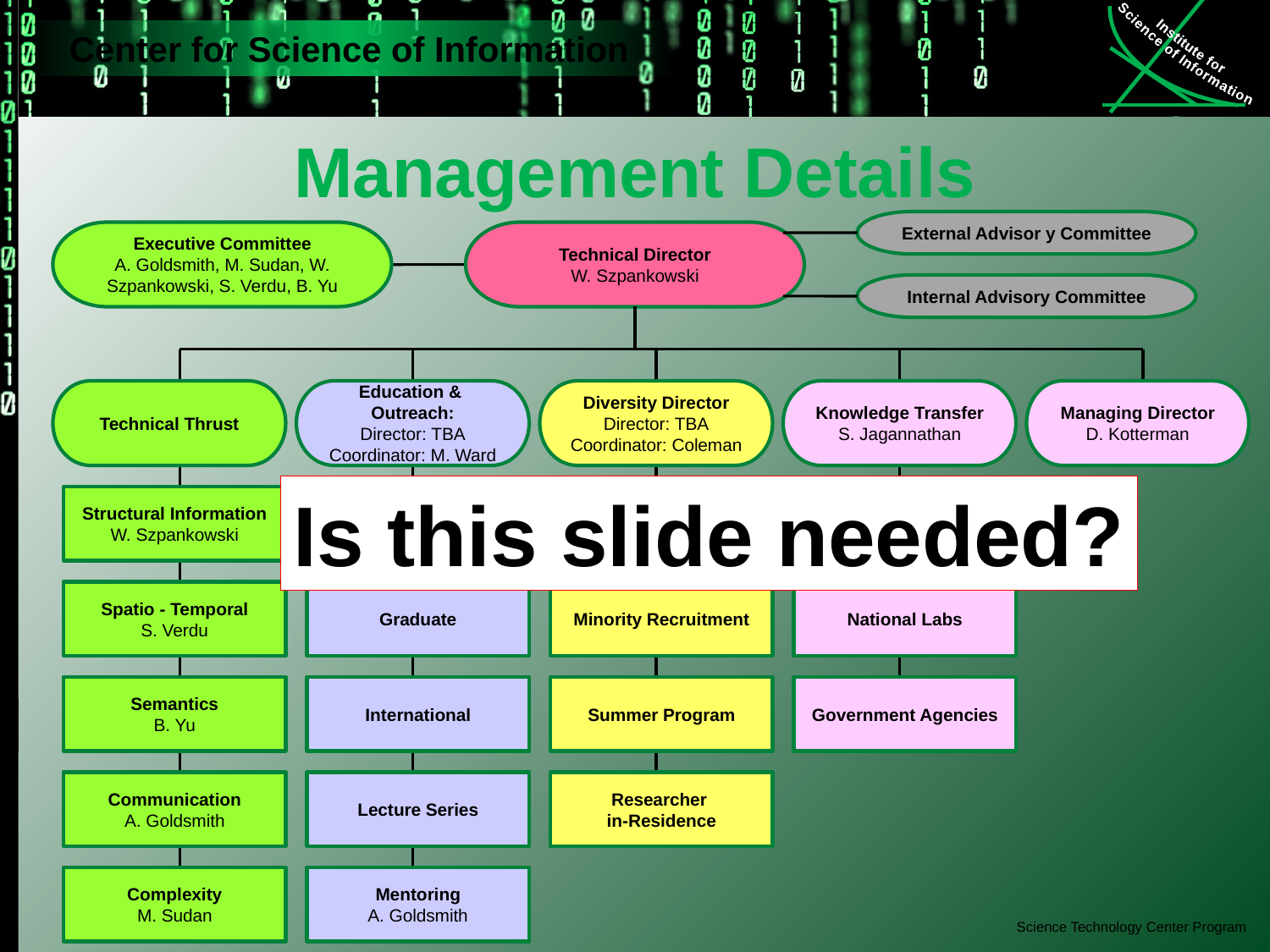

# Management Details

External Advisor y Committee

Executive Committee
A. Goldsmith, M. Sudan, W. Szpankowski, S. Verdu, B. Yu
Technical Director
W. Szpankowski

Internal Advisory Committee

Technical Thrust
Education &  Outreach:
Director: TBA
Coordinator: M. Ward
Diversity Director
Director: TBA
Coordinator: Coleman
Knowledge Transfer
S. Jagannathan
Managing Director
D. Kotterman
Is this slide needed?
Structural Information
W. Szpankowski
Undergraduate
Outreach & Minority Institute
Industrial Partners
Spatio - Temporal
S. Verdu
Graduate
Minority Recruitment
National Labs
Semantics
B. Yu
International
Summer Program
Government Agencies
Communication
A. Goldsmith
Lecture Series
Researcher
in-Residence
Complexity
M. Sudan
Mentoring
A. Goldsmith